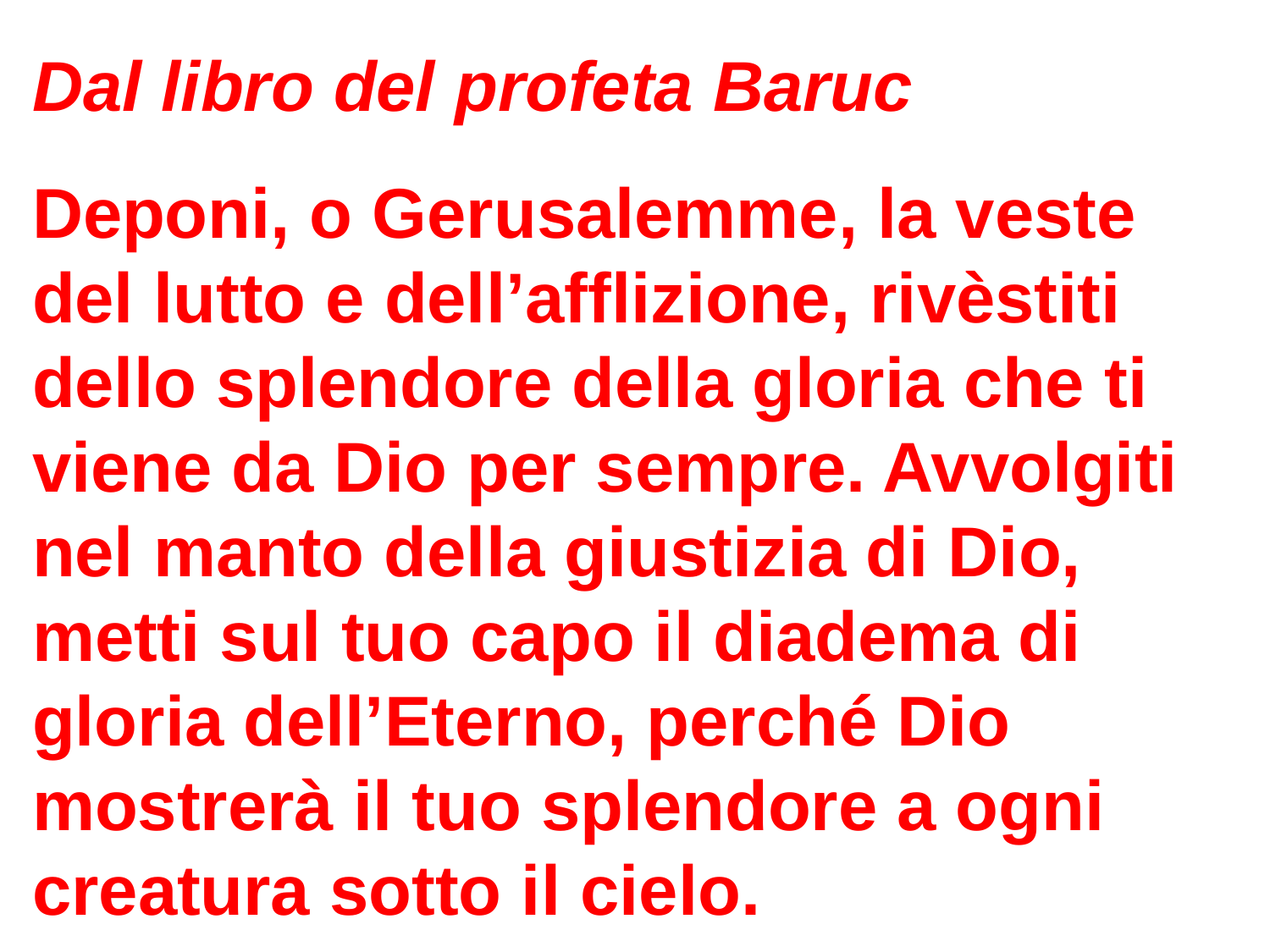

Dal libro del profeta Baruc

Deponi, o Gerusalemme, la veste del lutto e dell’afflizione, rivèstiti dello splendore della gloria che ti viene da Dio per sempre. Avvolgiti nel manto della giustizia di Dio, metti sul tuo capo il diadema di gloria dell’Eterno, perché Dio mostrerà il tuo splendore a ogni creatura sotto il cielo.